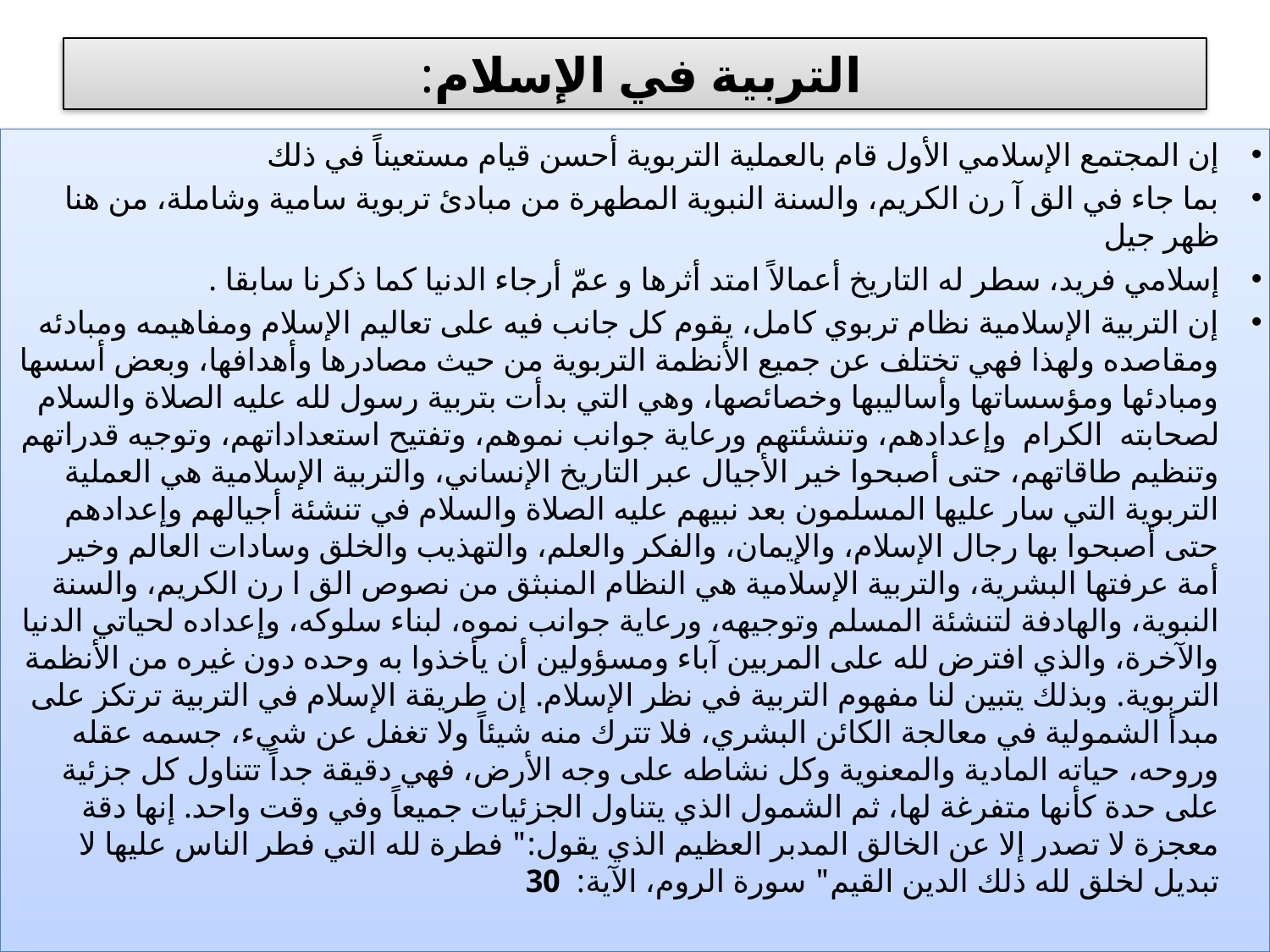

# التربیة في الإسلام:
إن المجتمع الإسلامي الأول قام بالعملیة التربویة أحسن قیام مستعیناً في ذلك
بما جاء في الق آ رن الكریم، والسنة النبویة المطهرة من مبادئ تربویة سامیة وشاملة، من هنا ظهر جیل
إسلامي فرید، سطر له التاریخ أعمالاً امتد أثرها و عمّ أرجاء الدنیا كما ذكرنا سابقا .
إن التربیة الإسلامیة نظام تربوي كامل، یقوم كل جانب فیه على تعالیم الإسلام ومفاهیمه ومبادئه ومقاصده ولهذا فهي تختلف عن جمیع الأنظمة التربویة من حیث مصادرها وأهدافها، وبعض أسسها ومبادئها ومؤسساتها وأسالیبها وخصائصها، وهي التي بدأت بتربیة رسول لله علیه الصلاة والسلام لصحابته  الكرام  وإعدادهم، وتنشئتهم ورعایة جوانب نموهم، وتفتیح استعداداتهم، وتوجیه قدراتهم وتنظیم طاقاتهم، حتى أصبحوا خیر الأجیال عبر التاریخ الإنساني، والتربیة الإسلامیة هي العملیة التربویة التي سار علیها المسلمون بعد نبیهم علیه الصلاة والسلام في تنشئة أجیالهم وإعدادهم حتى أصبحوا بها رجال الإسلام، والإیمان، والفكر والعلم، والتهذیب والخلق وسادات العالم وخیر أمة عرفتها البشریة، والتربیة الإسلامیة هي النظام المنبثق من نصوص الق ا رن الكریم، والسنة النبویة، والهادفة لتنشئة المسلم وتوجیهه، ورعایة جوانب نموه، لبناء سلوكه، وإعداده لحیاتي الدنیا والآخرة، والذي افترض لله على المربین آباء ومسؤولین أن یأخذوا به وحده دون غیره من الأنظمة التربویة. وبذلك یتبین لنا مفهوم التربیة في نظر الإسلام. إن طریقة الإسلام في التربیة ترتكز على مبدأ الشمولیة في معالجة الكائن البشري، فلا تترك منه شیئاً ولا تغفل عن شيء، جسمه عقله وروحه، حیاته المادیة والمعنویة وكل نشاطه على وجه الأرض، فهي دقیقة جداً تتناول كل جزئیة على حدة كأنها متفرغة لها، ثم الشمول الذي یتناول الجزئیات جمیعاً وفي وقت واحد. إنها دقة معجزة لا تصدر إلا عن الخالق المدبر العظیم الذي یقول:" فطرة لله التي فطر الناس علیها لا تبدیل لخلق لله ذلك الدین القیم" سورة الروم، الآیة:  30